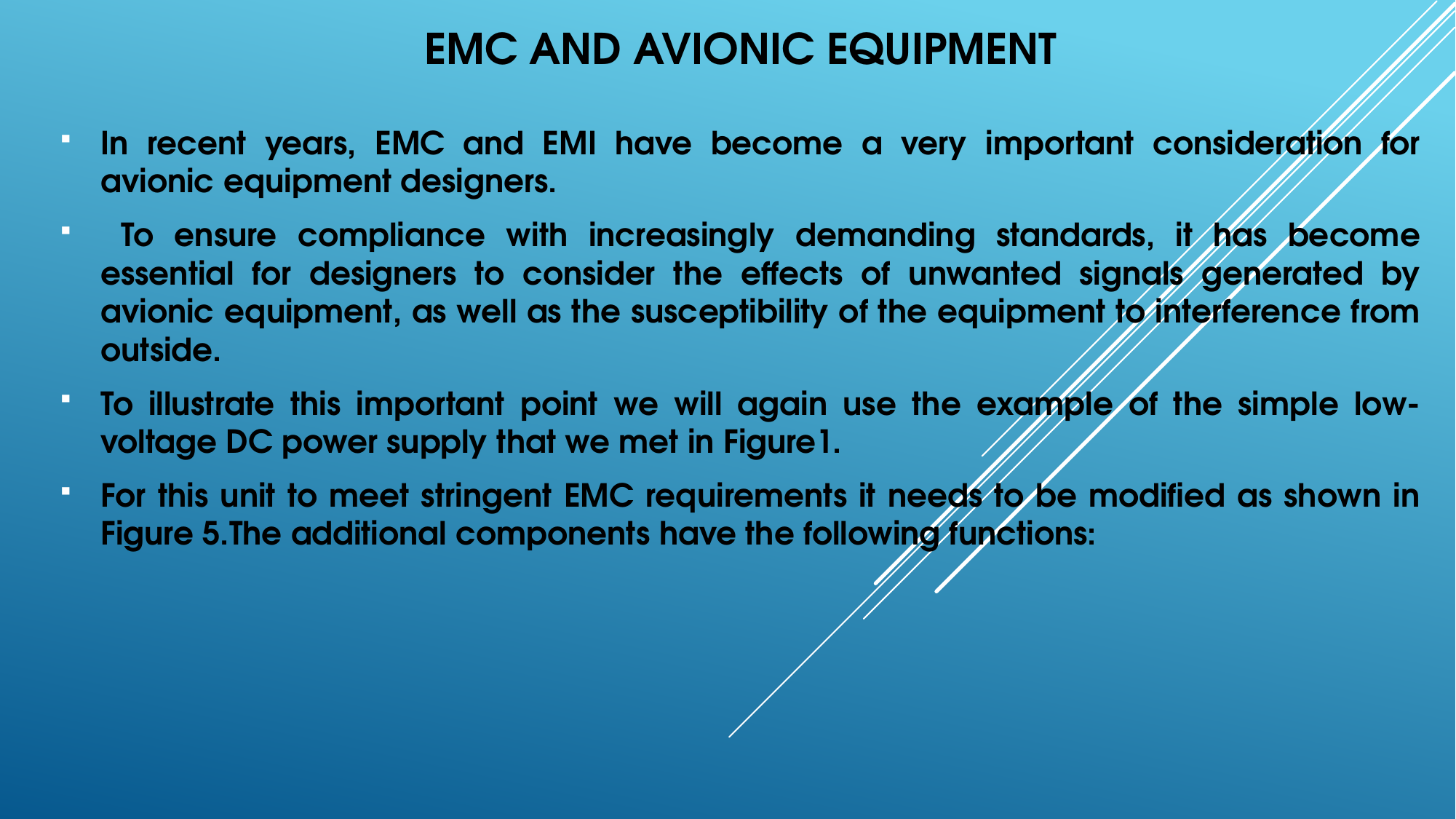

# EMC and avionic equipment
In recent years, EMC and EMI have become a very important consideration for avionic equipment designers.
 To ensure compliance with increasingly demanding standards, it has become essential for designers to consider the effects of unwanted signals generated by avionic equipment, as well as the susceptibility of the equipment to interference from outside.
To illustrate this important point we will again use the example of the simple low-voltage DC power supply that we met in Figure1.
For this unit to meet stringent EMC requirements it needs to be modified as shown in Figure 5.The additional components have the following functions: